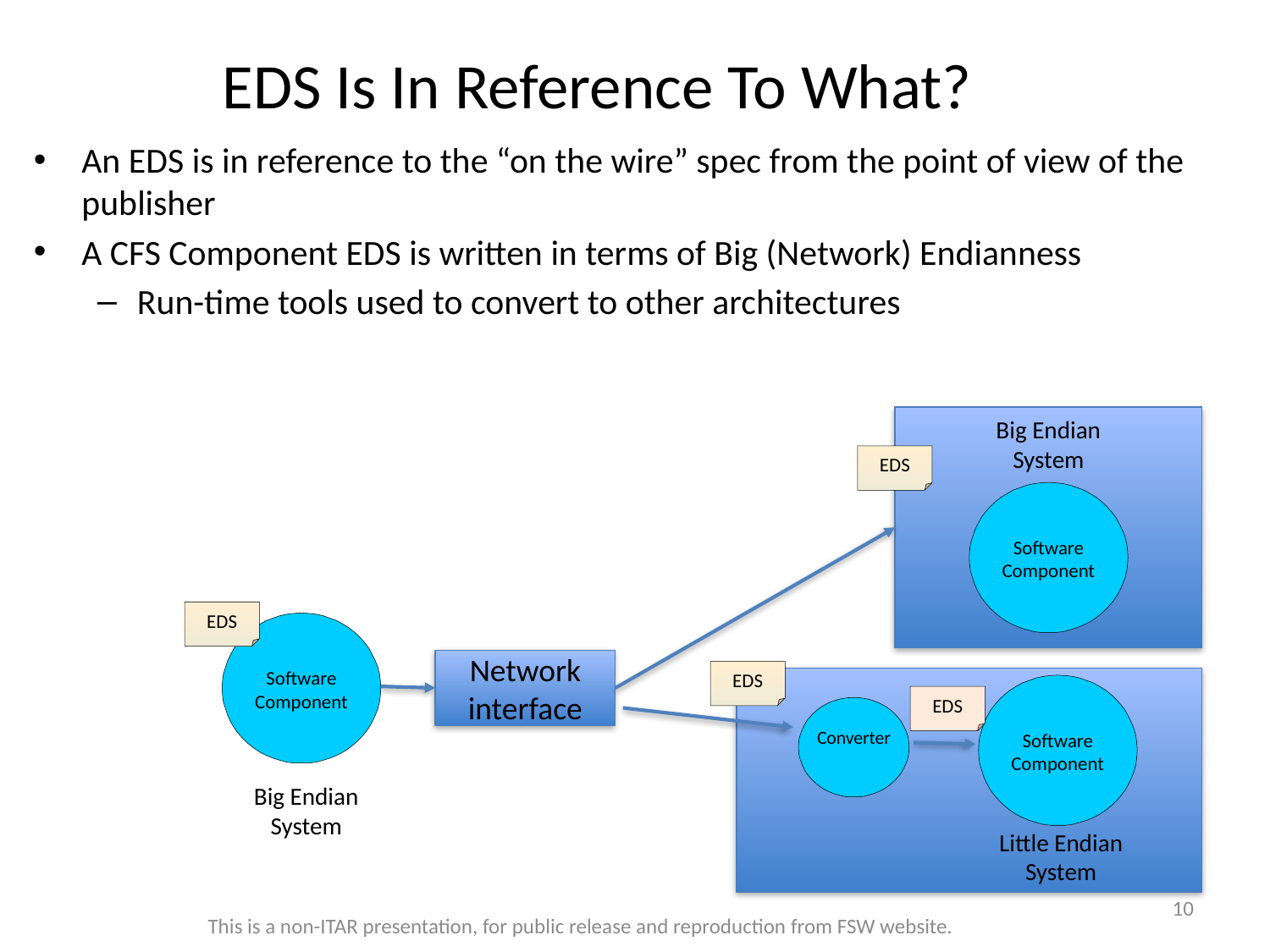

# EDS Is In Reference To What?
An EDS is in reference to the “on the wire” spec from the point of view of the publisher
A CFS Component EDS is written in terms of Big (Network) Endianness
Run-time tools used to convert to other architectures

Big Endian
System
EDS

Software Component
EDS

Software Component
Network
interface
EDS

Software Component
EDS

Converter
Big Endian
System
Little Endian
System
10
This is a non-ITAR presentation, for public release and reproduction from FSW website.